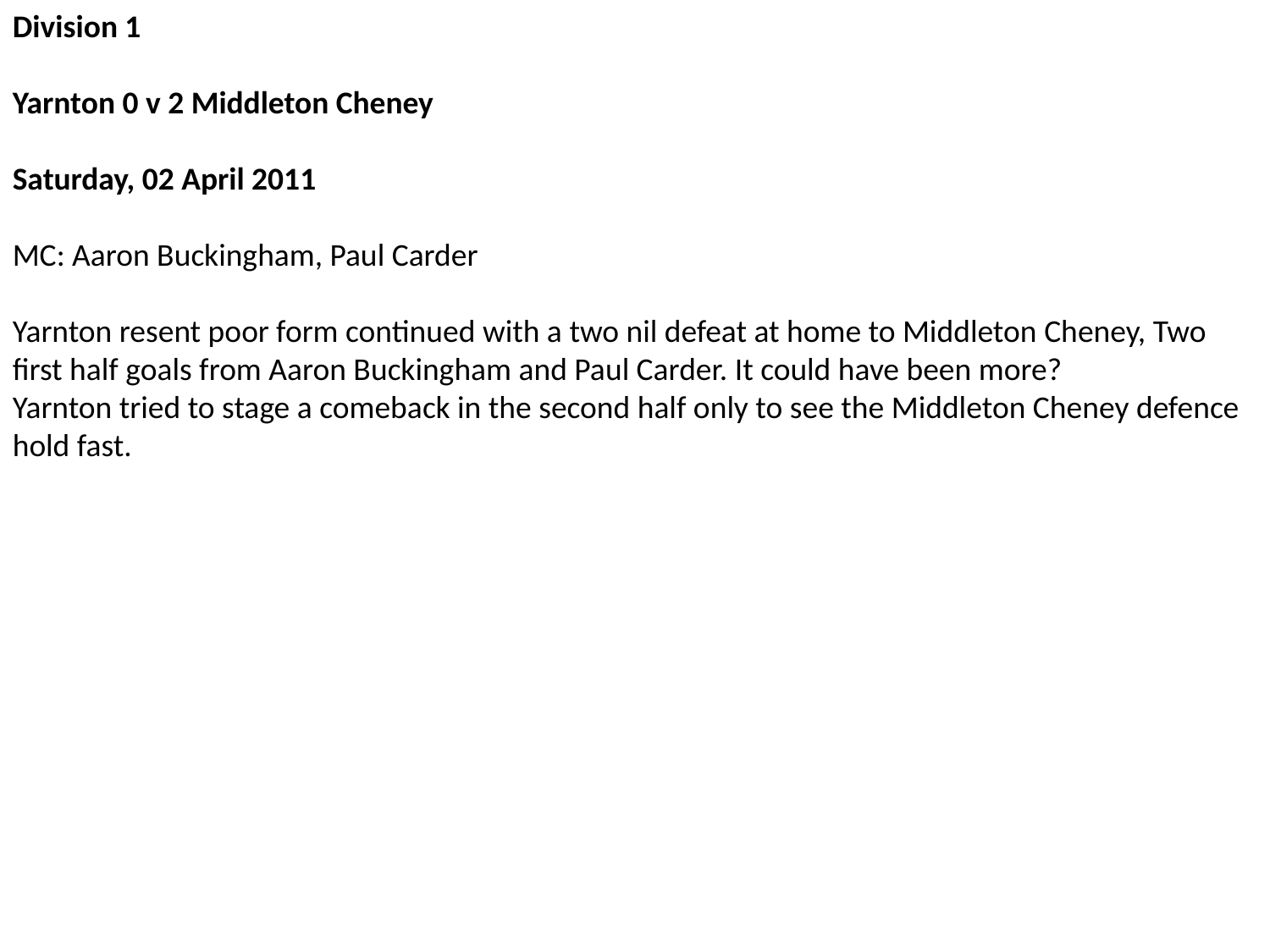

Division 1
Yarnton 0 v 2 Middleton Cheney
Saturday, 02 April 2011
MC: Aaron Buckingham, Paul Carder

Yarnton resent poor form continued with a two nil defeat at home to Middleton Cheney, Two first half goals from Aaron Buckingham and Paul Carder. It could have been more?
Yarnton tried to stage a comeback in the second half only to see the Middleton Cheney defence hold fast.